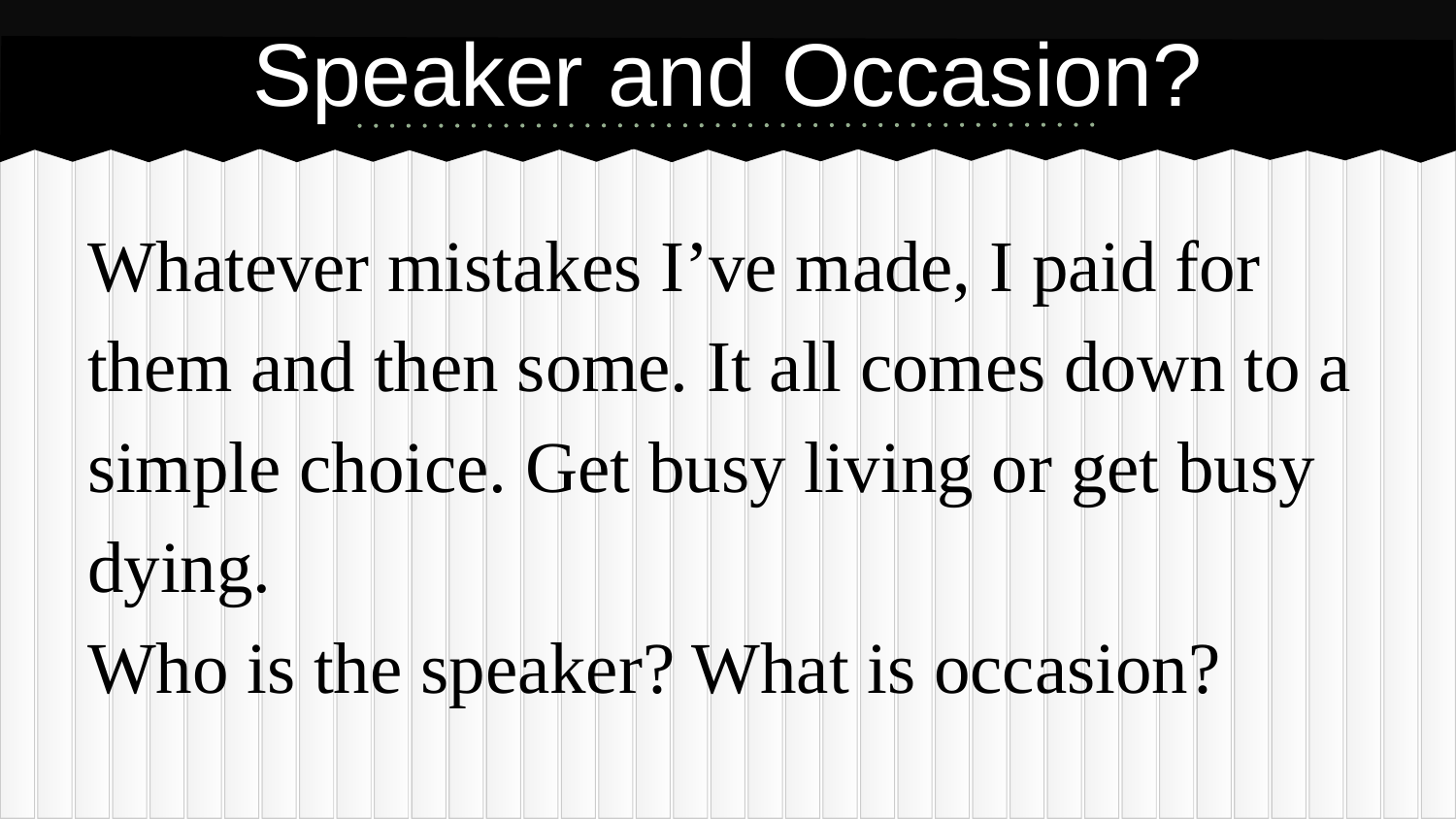

# Speaker and Occasion?
Whatever mistakes I’ve made, I paid for them and then some. It all comes down to a simple choice. Get busy living or get busy dying.
Who is the speaker? What is occasion?